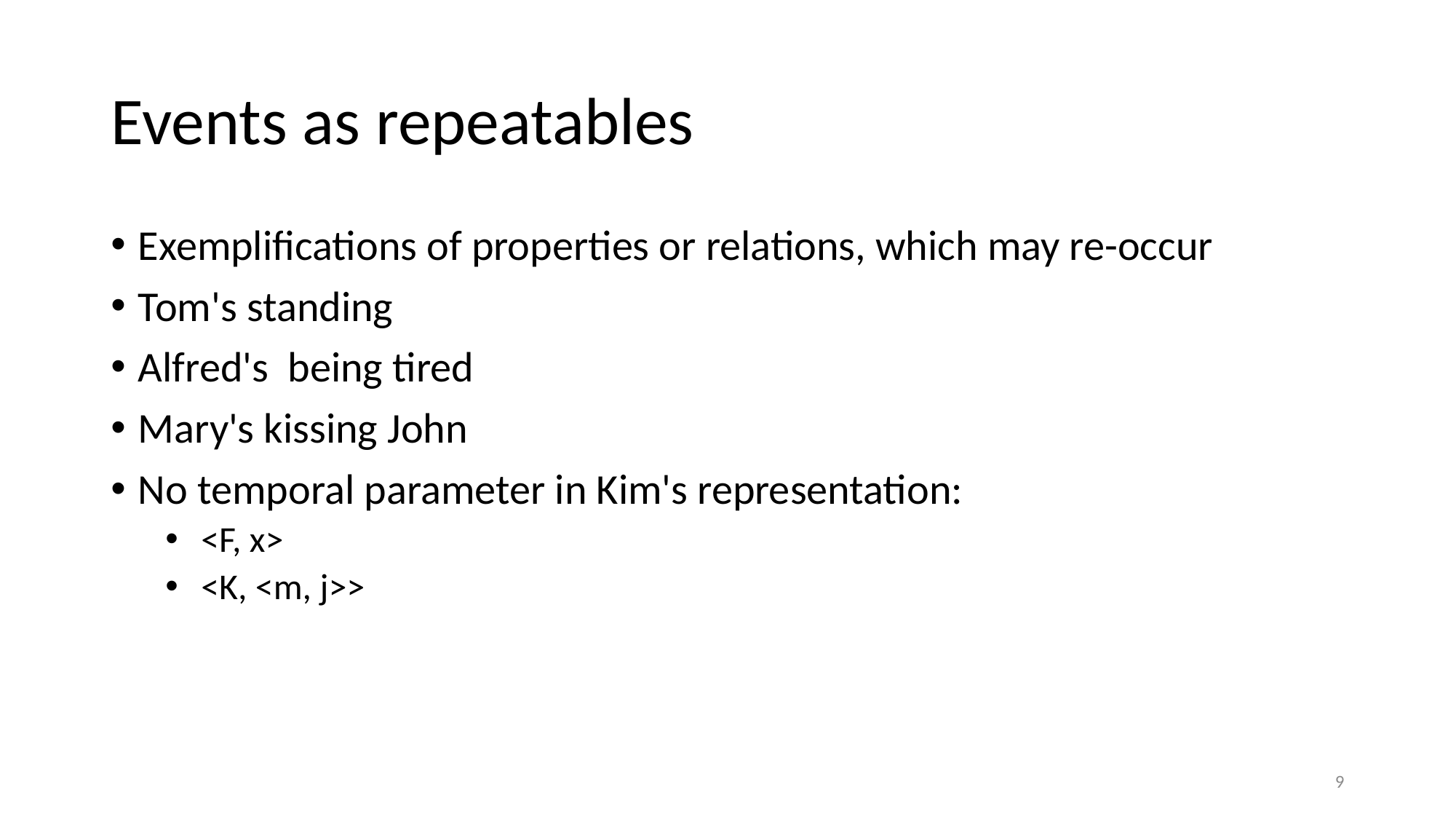

# Events as repeatables
Exemplifications of properties or relations, which may re-occur
Tom's standing
Alfred's  being tired
Mary's kissing John
No temporal parameter in Kim's representation:
 <F, x>
 <K, <m, j>>
9